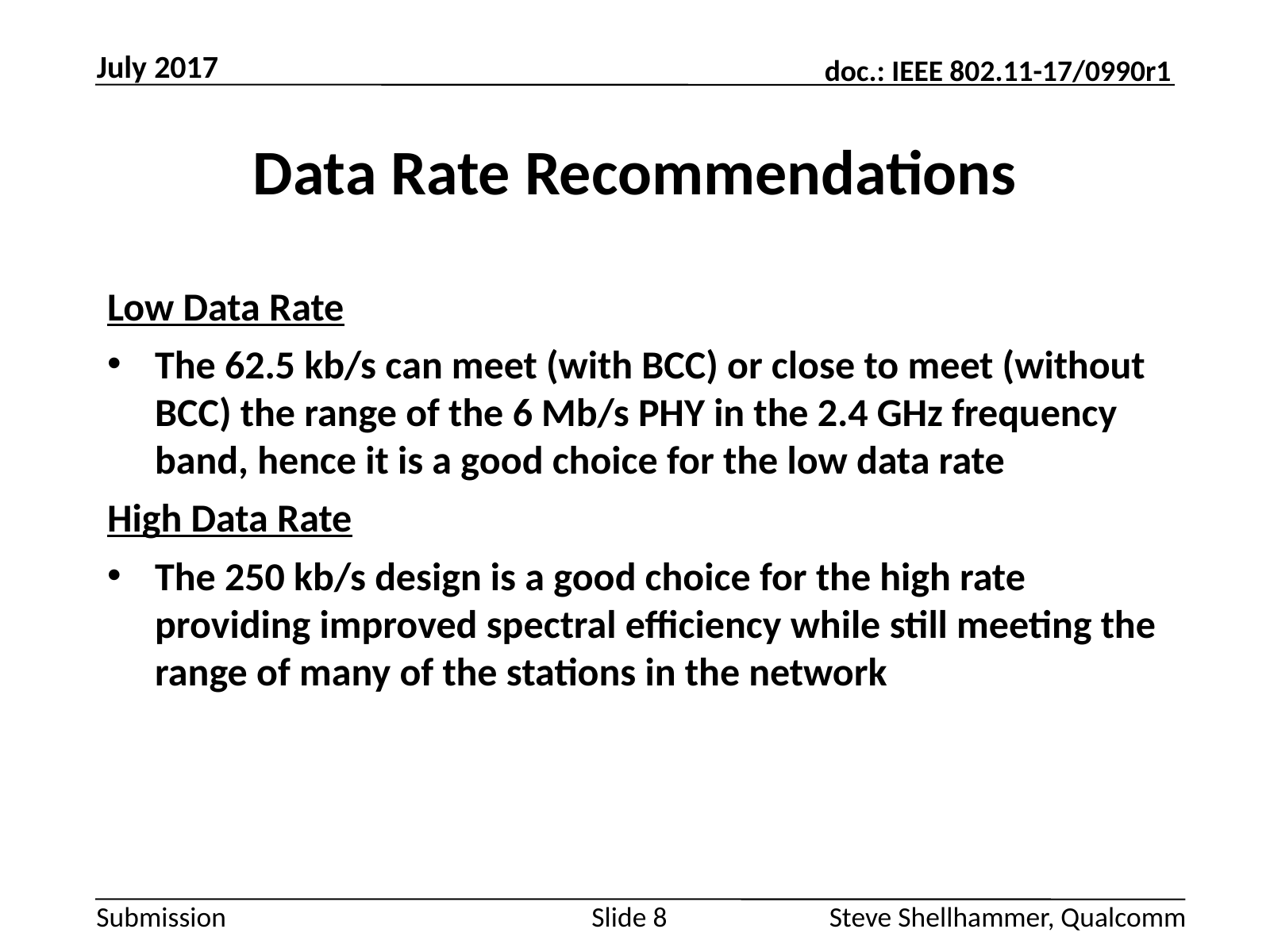

July 2017
# Data Rate Recommendations
Low Data Rate
The 62.5 kb/s can meet (with BCC) or close to meet (without BCC) the range of the 6 Mb/s PHY in the 2.4 GHz frequency band, hence it is a good choice for the low data rate
High Data Rate
The 250 kb/s design is a good choice for the high rate providing improved spectral efficiency while still meeting the range of many of the stations in the network
Slide 8
Steve Shellhammer, Qualcomm